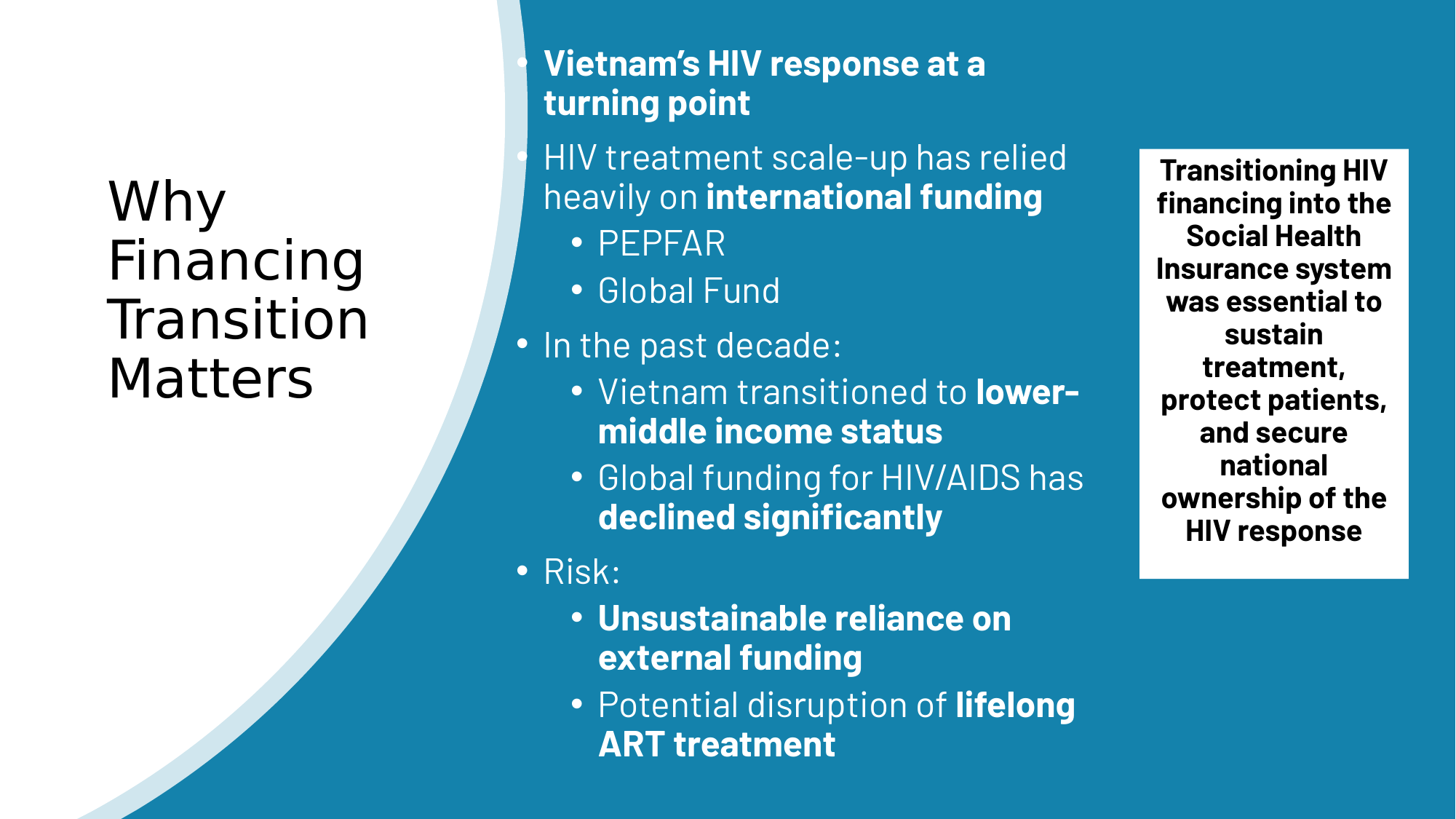

Vietnam’s HIV response at a turning point
HIV treatment scale-up has relied heavily on international funding
PEPFAR
Global Fund
In the past decade:
Vietnam transitioned to lower-middle income status
Global funding for HIV/AIDS has declined significantly
Risk:
Unsustainable reliance on external funding
Potential disruption of lifelong ART treatment

Transitioning HIV financing into the Social Health Insurance system was essential to sustain treatment, protect patients, and secure national ownership of the HIV response
# Why Financing Transition Matters